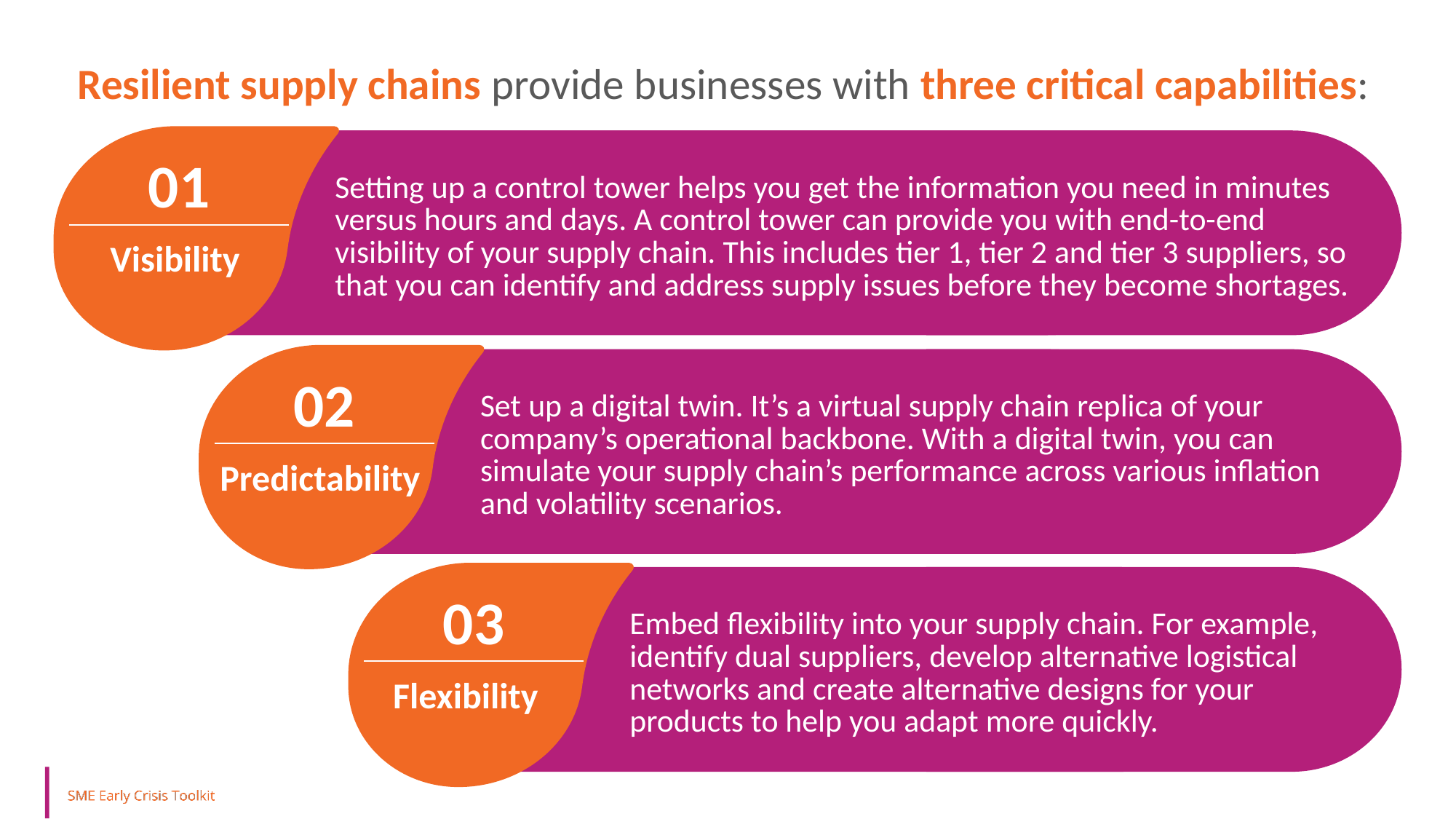

Resilient supply chains provide businesses with three critical capabilities:

01
Setting up a control tower helps you get the information you need in minutes versus hours and days. A control tower can provide you with end-to-end visibility of your supply chain. This includes tier 1, tier 2 and tier 3 suppliers, so that you can identify and address supply issues before they become shortages.
Visibility

02
Set up a digital twin. It’s a virtual supply chain replica of your company’s operational backbone. With a digital twin, you can simulate your supply chain’s performance across various inflation and volatility scenarios.
Predictability

03
Embed flexibility into your supply chain. For example, identify dual suppliers, develop alternative logistical networks and create alternative designs for your products to help you adapt more quickly.
Flexibility